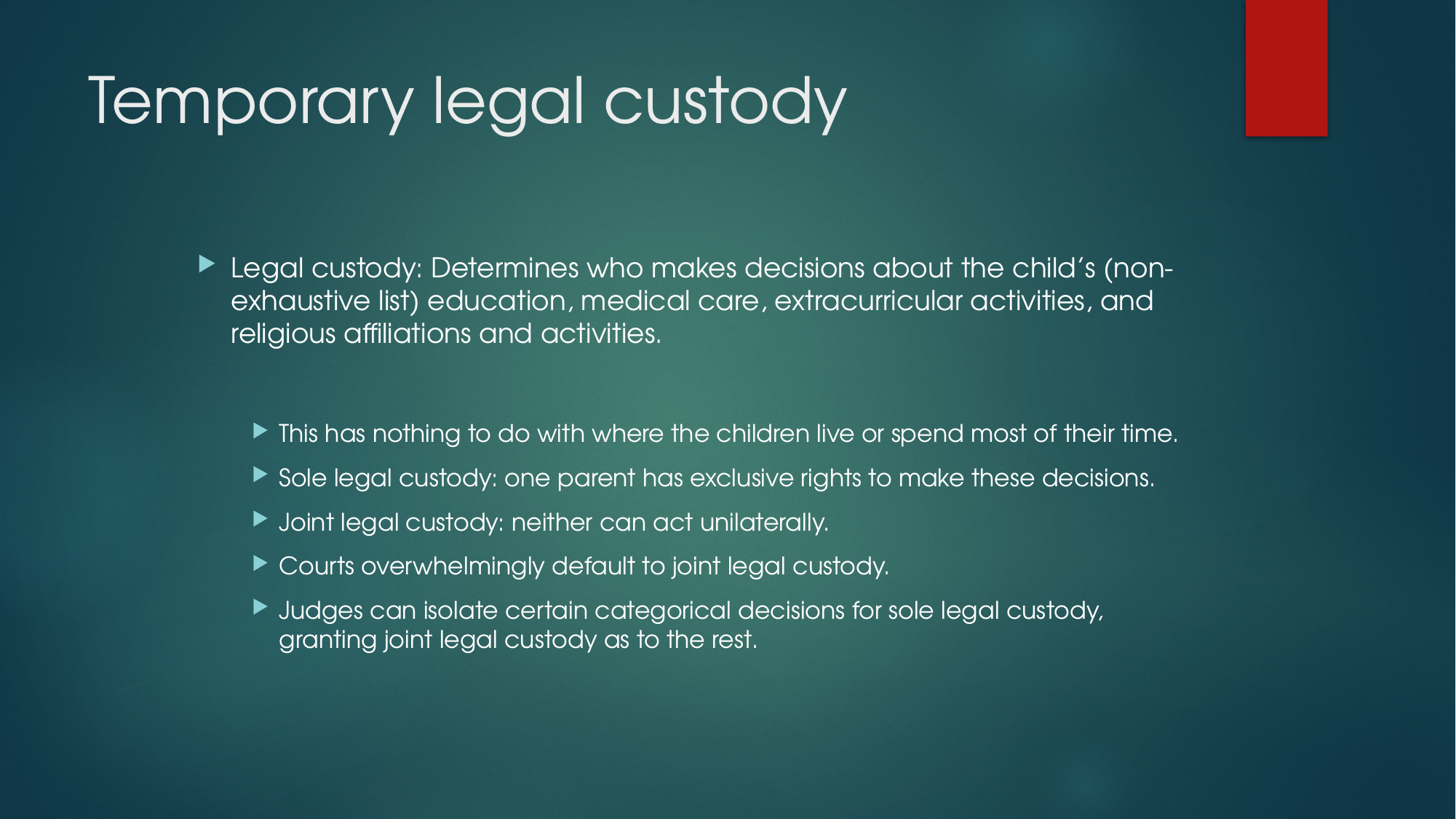

# Temporary legal custody
Legal custody: Determines who makes decisions about the child’s (non-exhaustive list) education, medical care, extracurricular activities, and religious affiliations and activities.

This has nothing to do with where the children live or spend most of their time.
Sole legal custody: one parent has exclusive rights to make these decisions.
Joint legal custody: neither can act unilaterally.
Courts overwhelmingly default to joint legal custody.
Judges can isolate certain categorical decisions for sole legal custody, granting joint legal custody as to the rest.